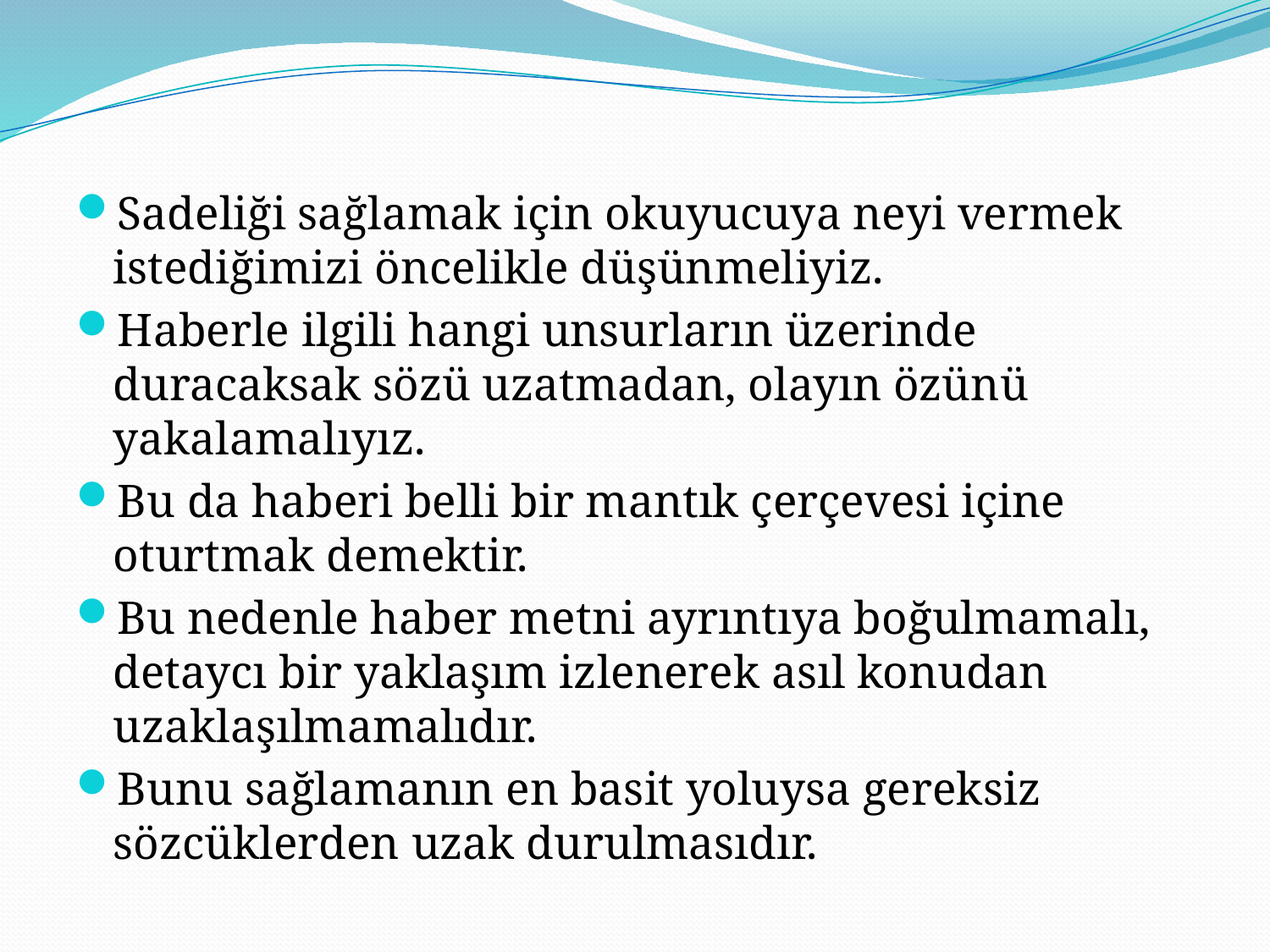

Sadeliği sağlamak için okuyucuya neyi vermek istediğimizi öncelikle düşünmeliyiz.
Haberle ilgili hangi unsurların üzerinde duracaksak sözü uzatmadan, olayın özünü yakalamalıyız.
Bu da haberi belli bir mantık çerçevesi içine oturtmak demektir.
Bu nedenle haber metni ayrıntıya boğulmamalı, detaycı bir yaklaşım izlenerek asıl konudan uzaklaşılmamalıdır.
Bunu sağlamanın en basit yoluysa gereksiz sözcüklerden uzak durulmasıdır.